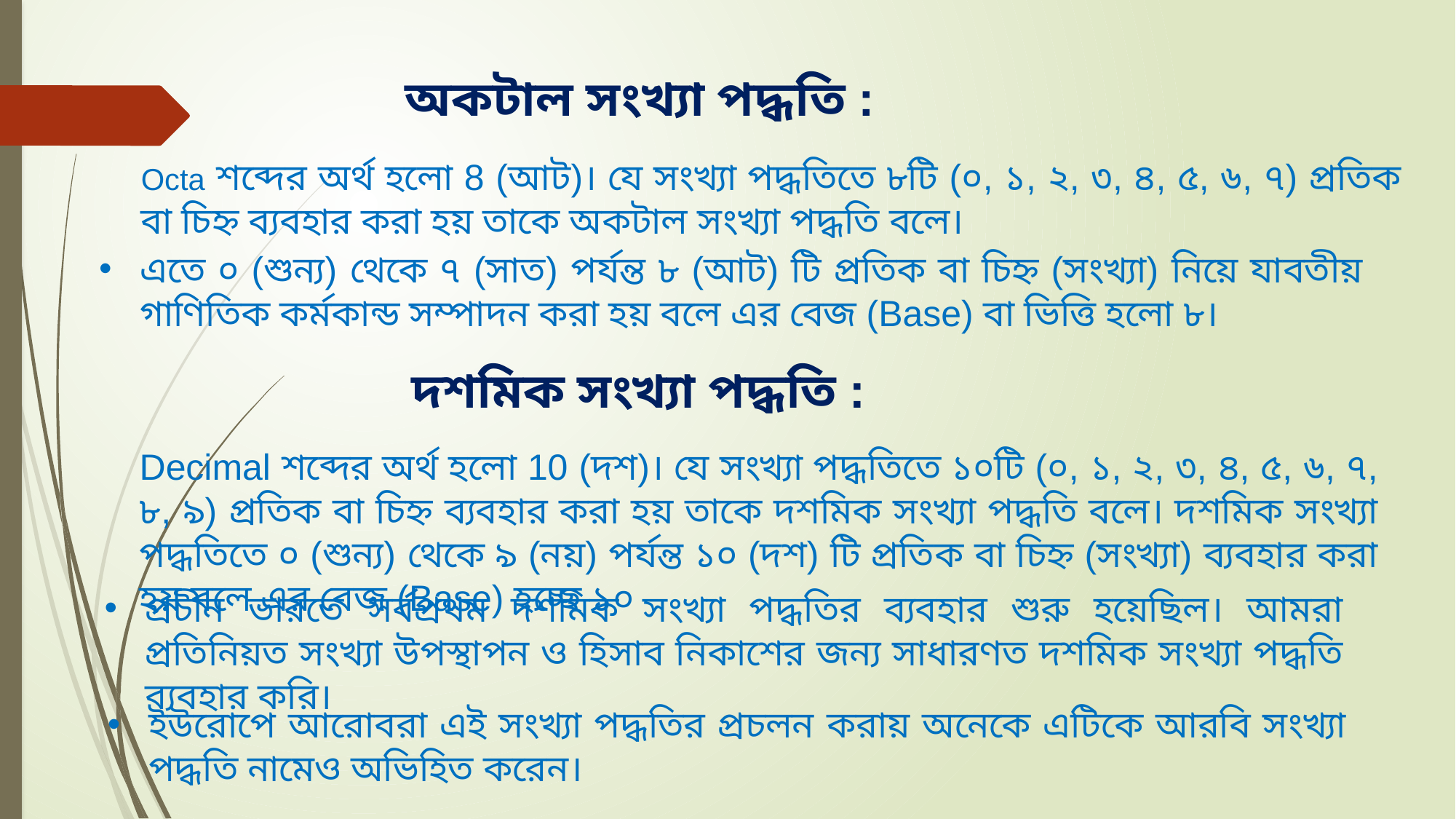

অকটাল সংখ্যা পদ্ধতি :
Octa শব্দের অর্থ হলো 8 (আট)। যে সংখ্যা পদ্ধতিতে ৮টি (০, ১, ২, ৩, ৪, ৫, ৬, ৭) প্রতিক বা চিহ্ন ব্যবহার করা হয় তাকে অকটাল সংখ্যা পদ্ধতি বলে।
এতে ০ (শুন্য) থেকে ৭ (সাত) পর্যন্ত ৮ (আট) টি প্রতিক বা চিহ্ন (সংখ্যা) নিয়ে যাবতীয় গাণিতিক কর্মকান্ড সম্পাদন করা হয় বলে এর বেজ (Base) বা ভিত্তি হলো ৮।
দশমিক সংখ্যা পদ্ধতি :
Decimal শব্দের অর্থ হলো 10 (দশ)। যে সংখ্যা পদ্ধতিতে ১০টি (০, ১, ২, ৩, ৪, ৫, ৬, ৭, ৮, ৯) প্রতিক বা চিহ্ন ব্যবহার করা হয় তাকে দশমিক সংখ্যা পদ্ধতি বলে। দশমিক সংখ্যা পদ্ধতিতে ০ (শুন্য) থেকে ৯ (নয়) পর্যন্ত ১০ (দশ) টি প্রতিক বা চিহ্ন (সংখ্যা) ব্যবহার করা হয় বলে এর বেজ (Base) হচ্ছে ১০
প্রচীন ভারতে সর্বপ্রথম দশমিক সংখ্যা পদ্ধতির ব্যবহার শুরু হয়েছিল। আমরা প্রতিনিয়ত সংখ্যা উপস্থাপন ও হিসাব নিকাশের জন্য সাধারণত দশমিক সংখ্যা পদ্ধতি ব্যবহার করি।
ইউরোপে আরোবরা এই সংখ্যা পদ্ধতির প্রচলন করায় অনেকে এটিকে আরবি সংখ্যা পদ্ধতি নামেও অভিহিত করেন।